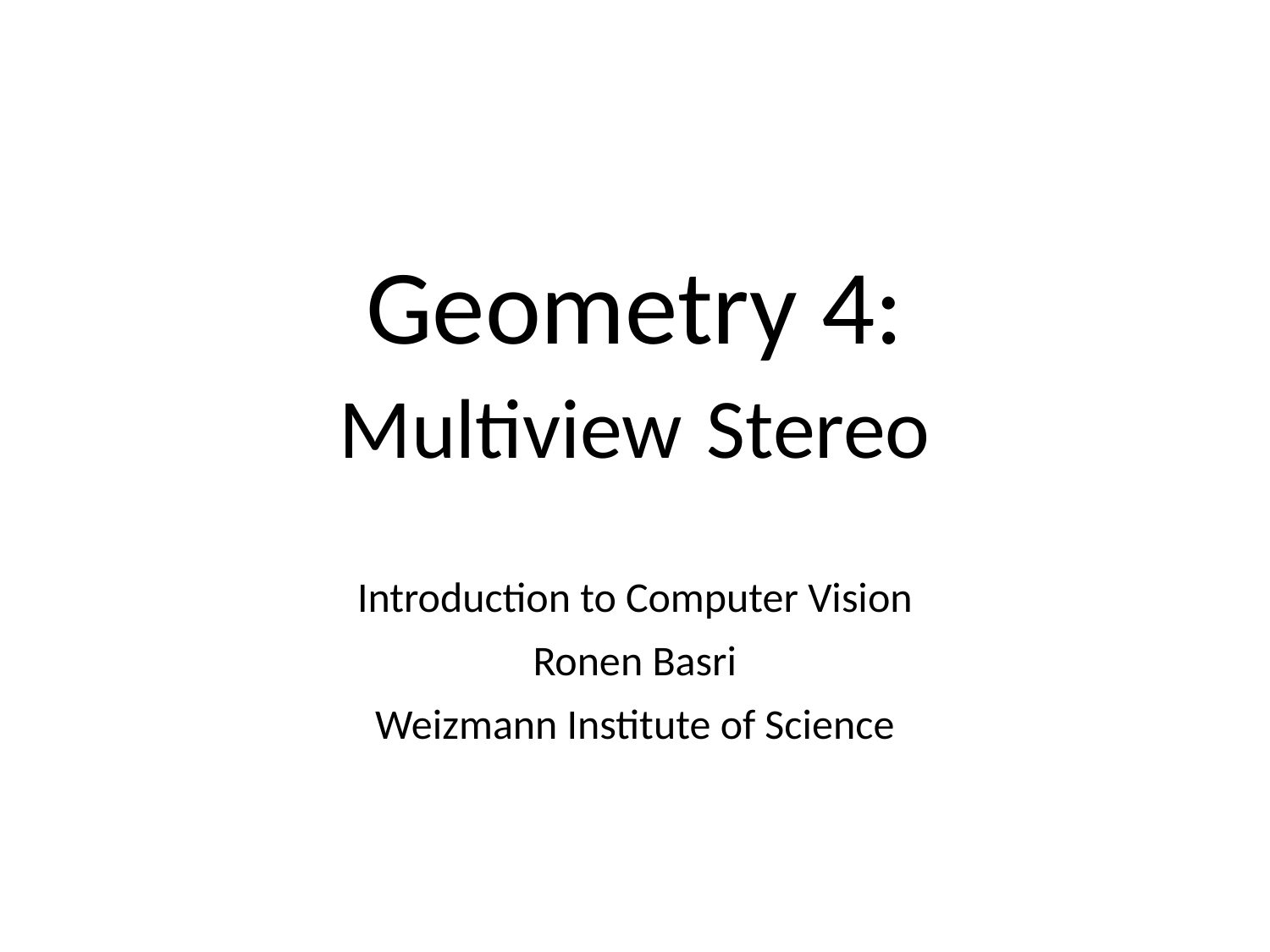

# Geometry 4: Multiview Stereo
Introduction to Computer Vision
Ronen Basri
Weizmann Institute of Science